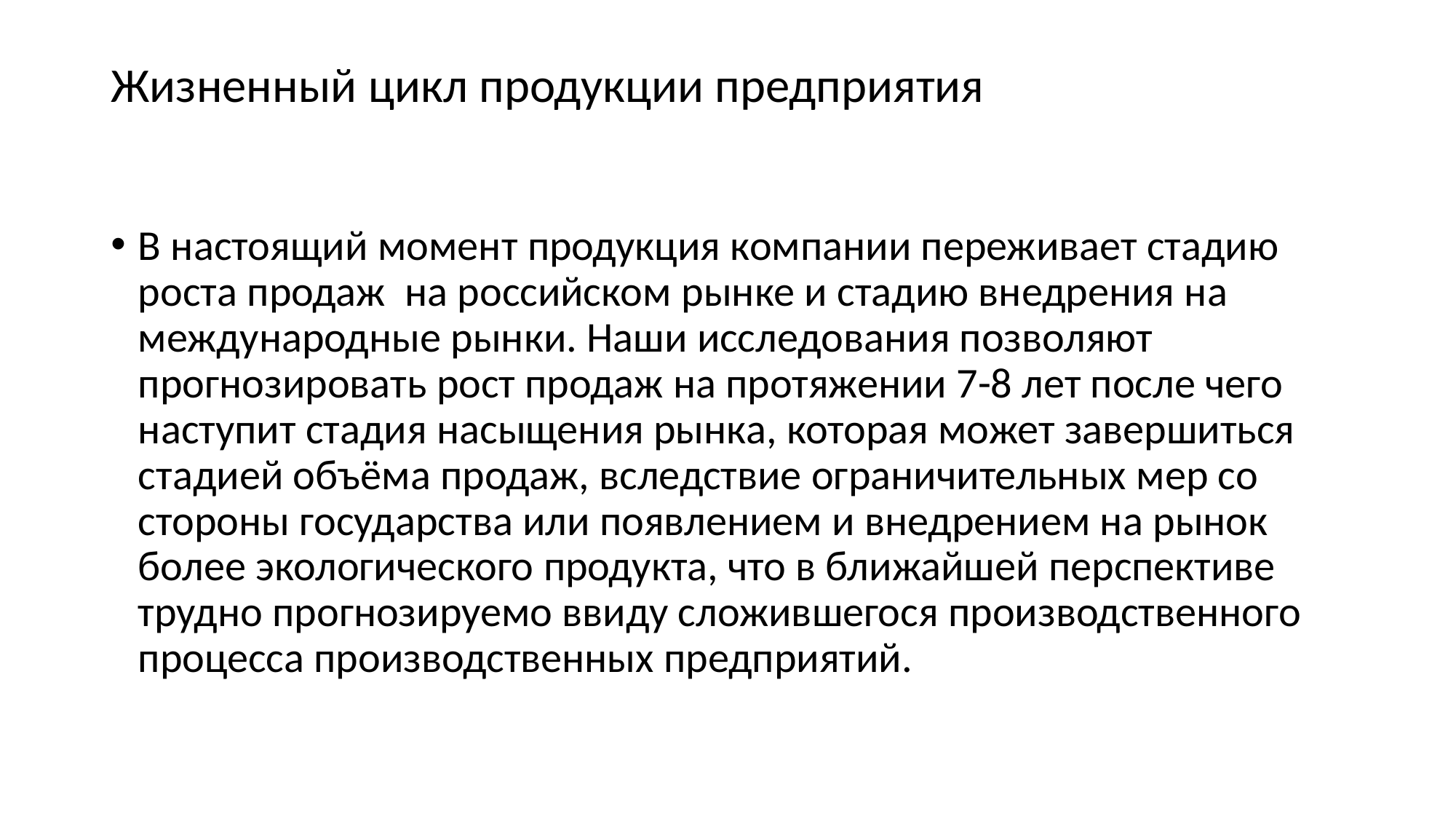

# Жизненный цикл продукции предприятия
В настоящий момент продукция компании переживает стадию роста продаж  на российском рынке и стадию внедрения на международные рынки. Наши исследования позволяют прогнозировать рост продаж на протяжении 7-8 лет после чего наступит стадия насыщения рынка, которая может завершиться  стадией объёма продаж, вследствие ограничительных мер со стороны государства или появлением и внедрением на рынок более экологического продукта, что в ближайшей перспективе трудно прогнозируемо ввиду сложившегося производственного процесса производственных предприятий.